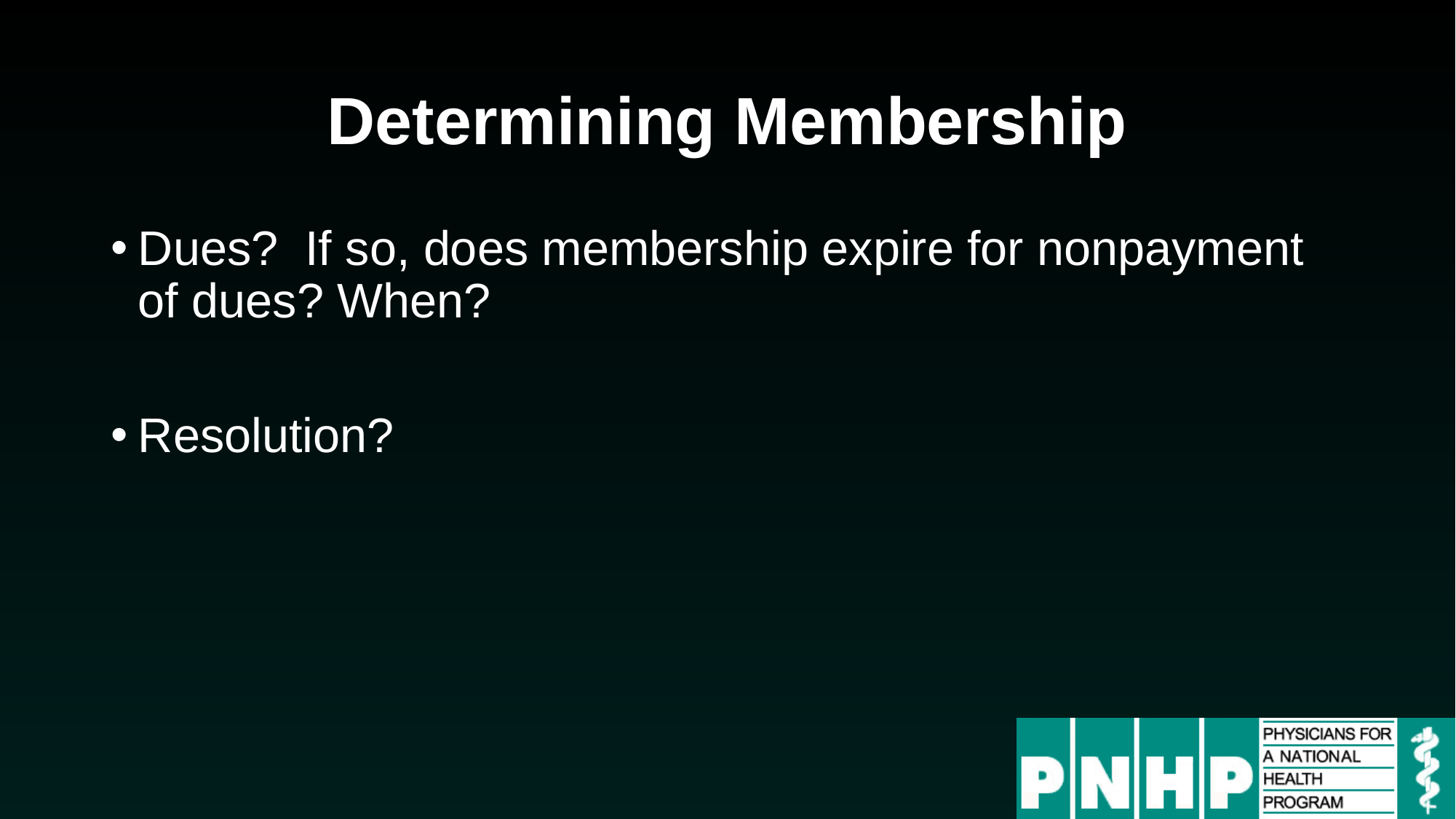

# Determining Membership
Dues?  If so, does membership expire for nonpayment of dues? When?

Resolution?